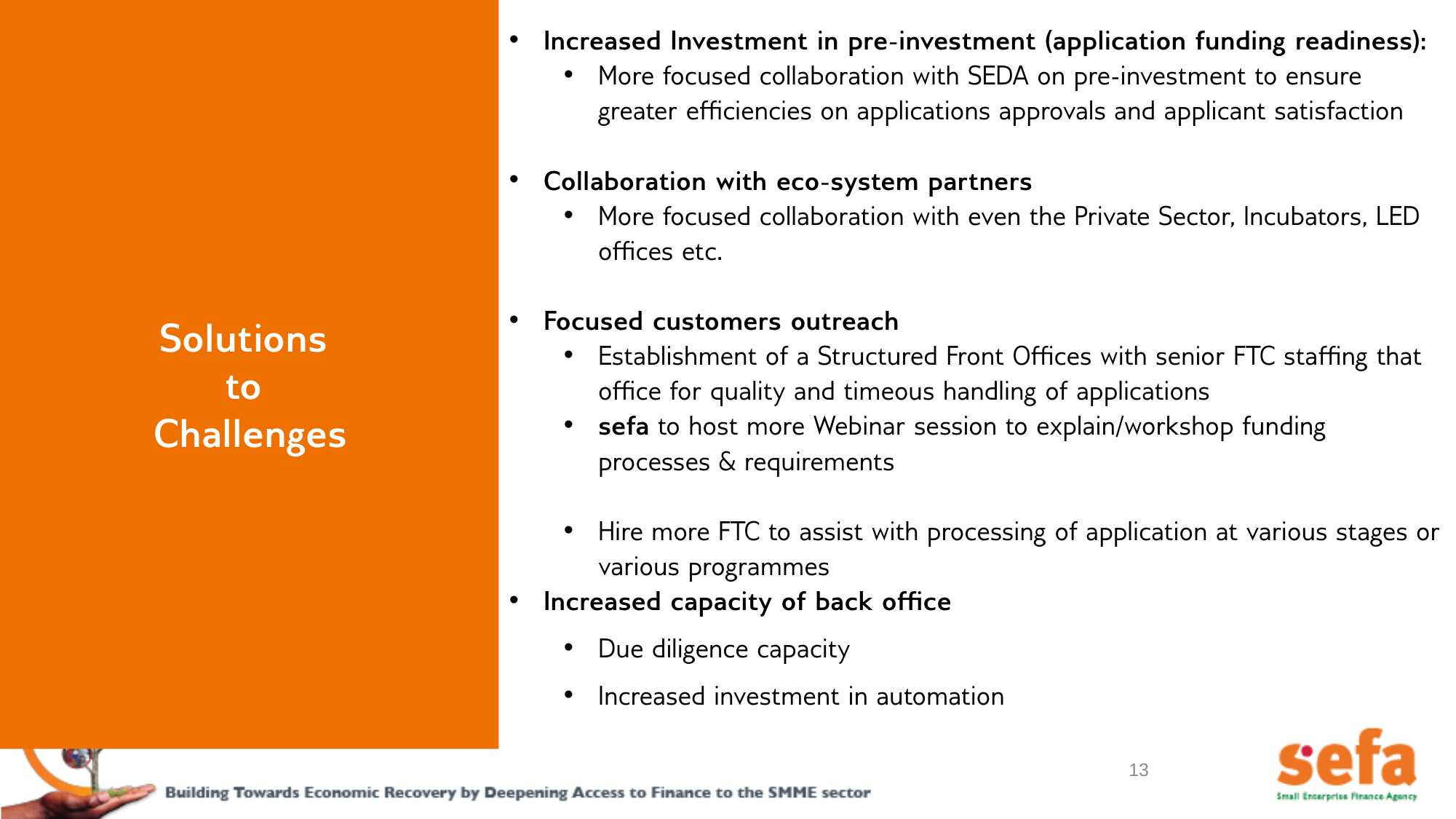

Increased Investment in pre-investment (application funding readiness):
More focused collaboration with SEDA on pre-investment to ensure greater efficiencies on applications approvals and applicant satisfaction

Collaboration with eco-system partners
More focused collaboration with even the Private Sector, Incubators, LED offices etc.

Focused customers outreach
Establishment of a Structured Front Offices with senior FTC staffing that office for quality and timeous handling of applications
sefa to host more Webinar session to explain/workshop funding processes & requirements

Hire more FTC to assist with processing of application at various stages or various programmes
Increased capacity of back office
Due diligence capacity
Increased investment in automation

Solutions
to
Challenges
13